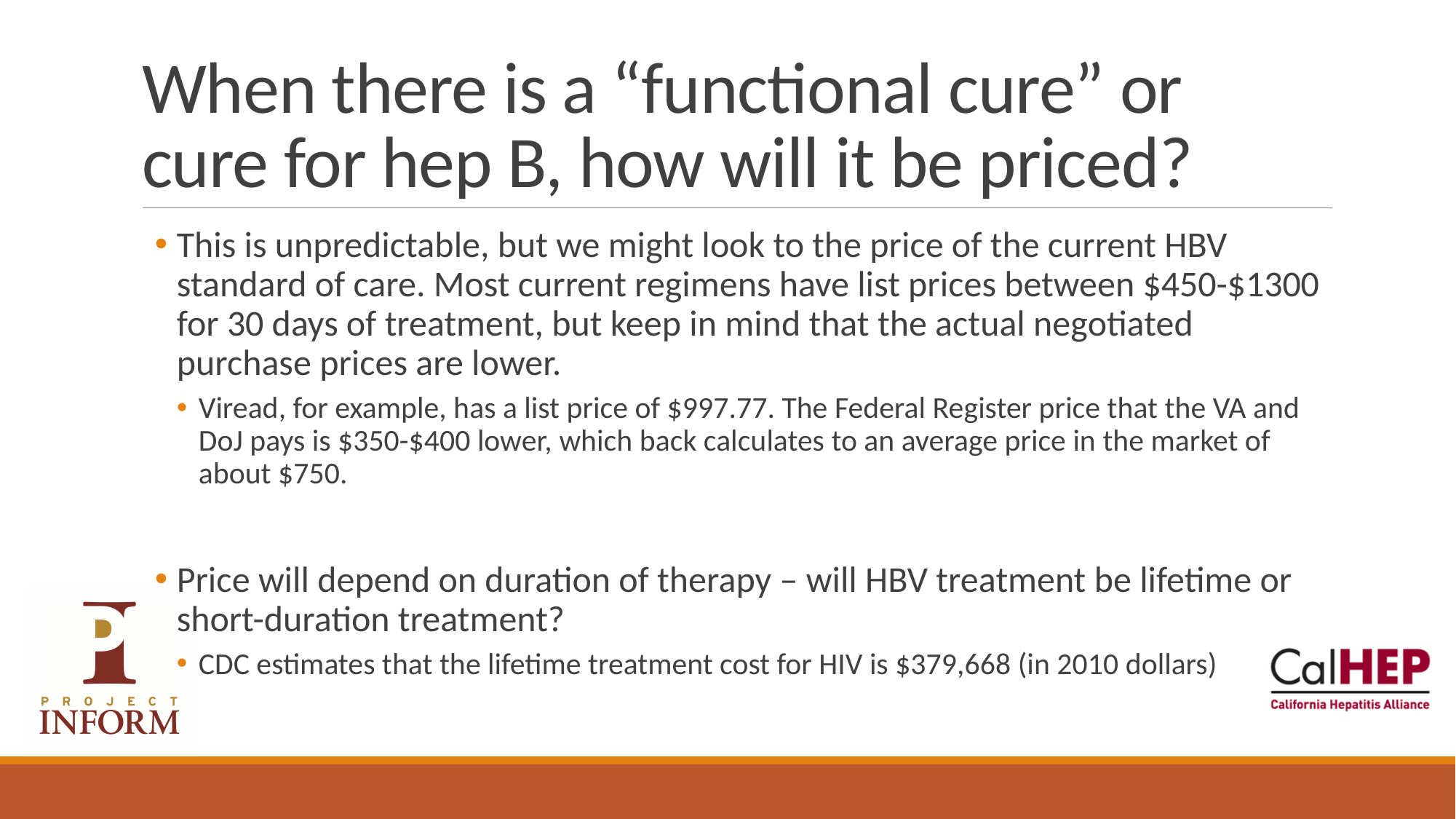

# When there is a “functional cure” or cure for hep B, how will it be priced?
This is unpredictable, but we might look to the price of the current HBV standard of care. Most current regimens have list prices between $450-$1300 for 30 days of treatment, but keep in mind that the actual negotiated purchase prices are lower.
Viread, for example, has a list price of $997.77. The Federal Register price that the VA and DoJ pays is $350-$400 lower, which back calculates to an average price in the market of about $750.

Price will depend on duration of therapy – will HBV treatment be lifetime or short-duration treatment?
CDC estimates that the lifetime treatment cost for HIV is $379,668 (in 2010 dollars)